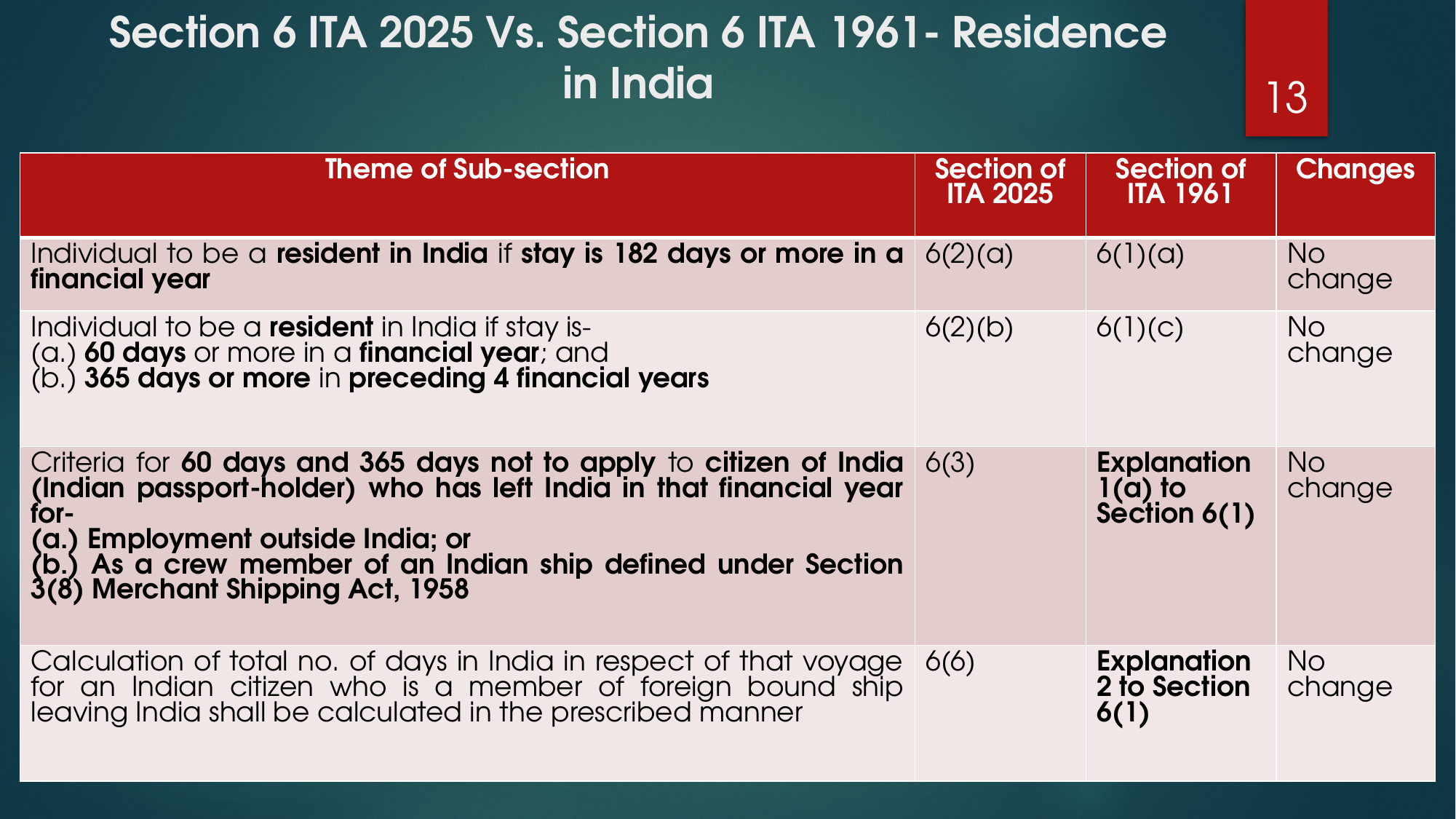

# Section 6 ITA 2025 Vs. Section 6 ITA 1961- Residence in India
13
| Theme of Sub-section | Section of ITA 2025 | Section of ITA 1961 | Changes |
| --- | --- | --- | --- |
| Individual to be a resident in India if stay is 182 days or more in a financial year | 6(2)(a) | 6(1)(a) | No change |
| Individual to be a resident in India if stay is- (a.) 60 days or more in a financial year; and (b.) 365 days or more in preceding 4 financial years | 6(2)(b) | 6(1)(c) | No change |
| Criteria for 60 days and 365 days not to apply to citizen of India (Indian passport-holder) who has left India in that financial year for- (a.) Employment outside India; or (b.) As a crew member of an Indian ship defined under Section 3(8) Merchant Shipping Act, 1958 | 6(3) | Explanation 1(a) to Section 6(1) | No change |
| Calculation of total no. of days in India in respect of that voyage for an Indian citizen who is a member of foreign bound ship leaving India shall be calculated in the prescribed manner | 6(6) | Explanation 2 to Section 6(1) | No change |